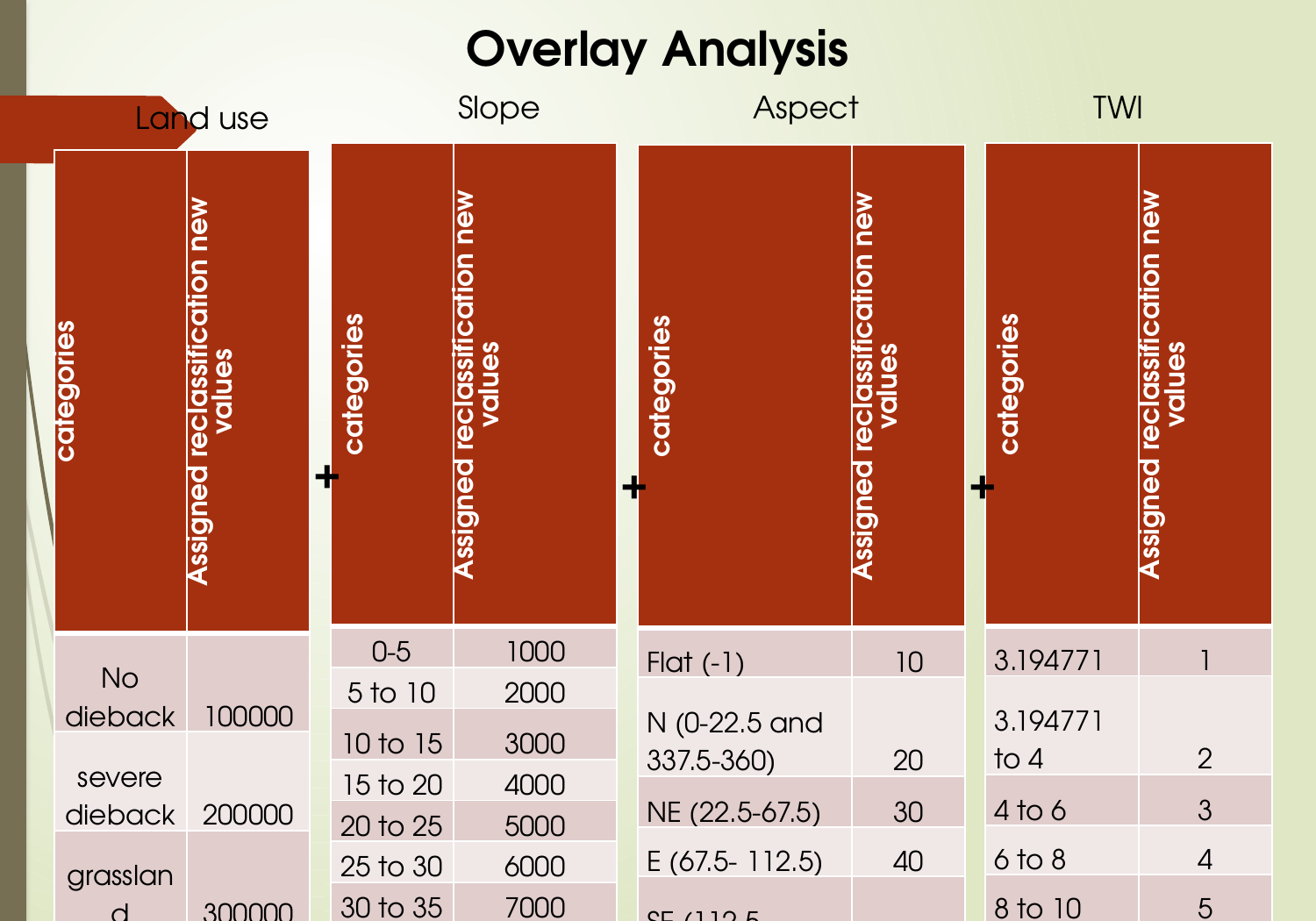

Overlay Analysis
Slope
Aspect
TWI
Land use
| categories | Assigned reclassification new values |
| --- | --- |
| 0-5 | 1000 |
| 5 to 10 | 2000 |
| 10 to 15 | 3000 |
| 15 to 20 | 4000 |
| 20 to 25 | 5000 |
| 25 to 30 | 6000 |
| 30 to 35 | 7000 |
| 35 to 40 | 8000 |
| 40 to 45 | 9000 |
| 45 to 50 | 10000 |
| 50 to 55 | 11000 |
| 55 to 60 | 12000 |
| 60 to 65 | 13000 |
| categories | Assigned reclassification new values |
| --- | --- |
| 3.194771 | 1 |
| 3.194771 to 4 | 2 |
| 4 to 6 | 3 |
| 6 to 8 | 4 |
| 8 to 10 | 5 |
| 10 to 12 | 6 |
| 12 to 14 | 7 |
| 14 to 16 | 8 |
| 16 to 18 | 9 |
| 18 to 20 | 10 |
| 20 to 22 | 11 |
| categories | Assigned reclassification new values |
| --- | --- |
| Flat (-1) | 10 |
| N (0-22.5 and 337.5-360) | 20 |
| NE (22.5-67.5) | 30 |
| E (67.5- 112.5) | 40 |
| SE (112.5-157.5) | 50 |
| S (157.5- 202.5) | 60 |
| SW (202.5- 247.5) | 70 |
| W (247.5- 292.5) | 80 |
| NW (292.5 – 337.5) | 90 |
| categories | Assigned reclassification new values |
| --- | --- |
| No dieback | 100000 |
| severe dieback | 200000 |
| grassland | 300000 |
| water | 400000 |
+
+
+